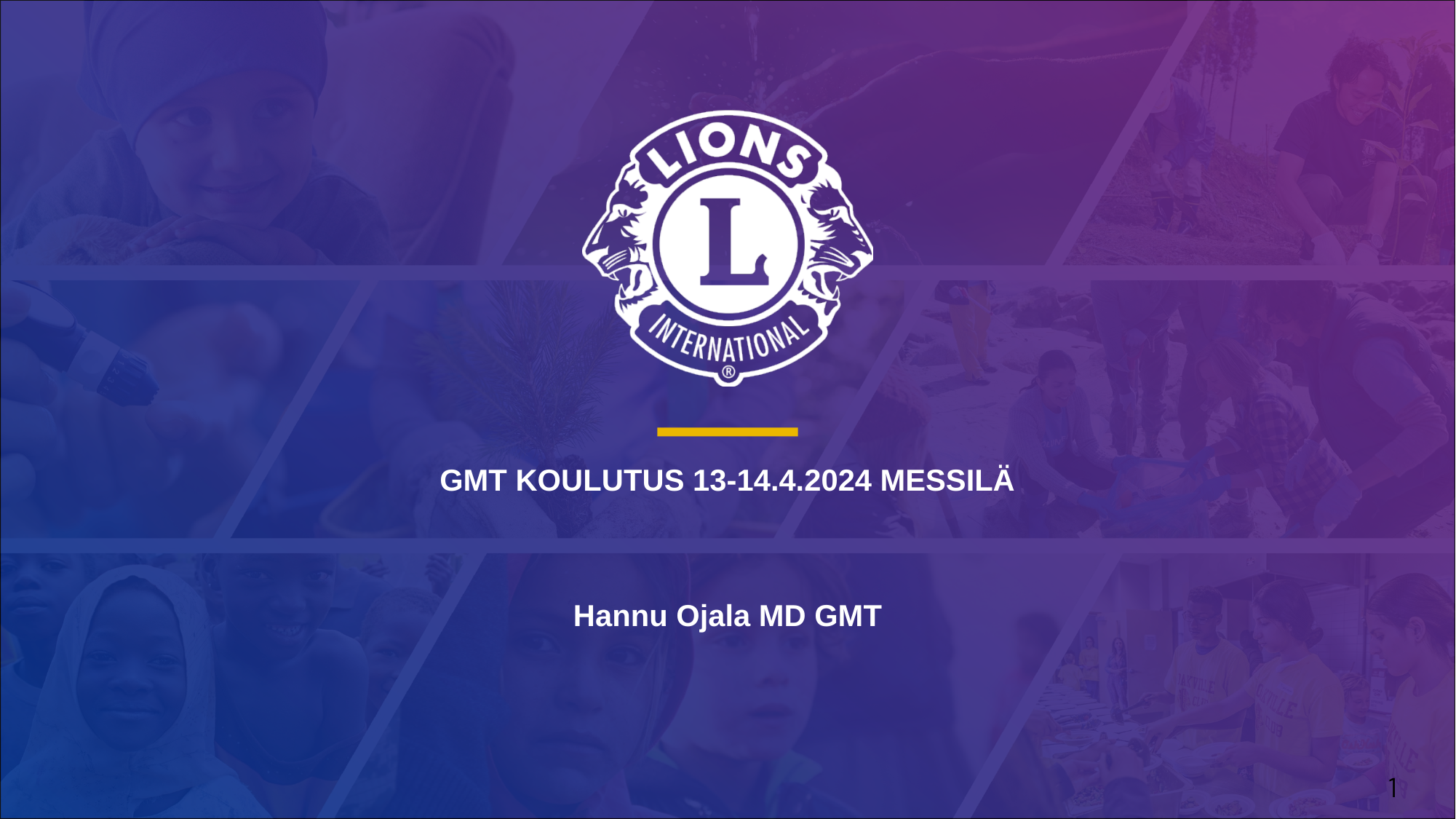

GMT KOULUTUS 13-14.4.2024 MESSILÄ
Hannu Ojala MD GMT